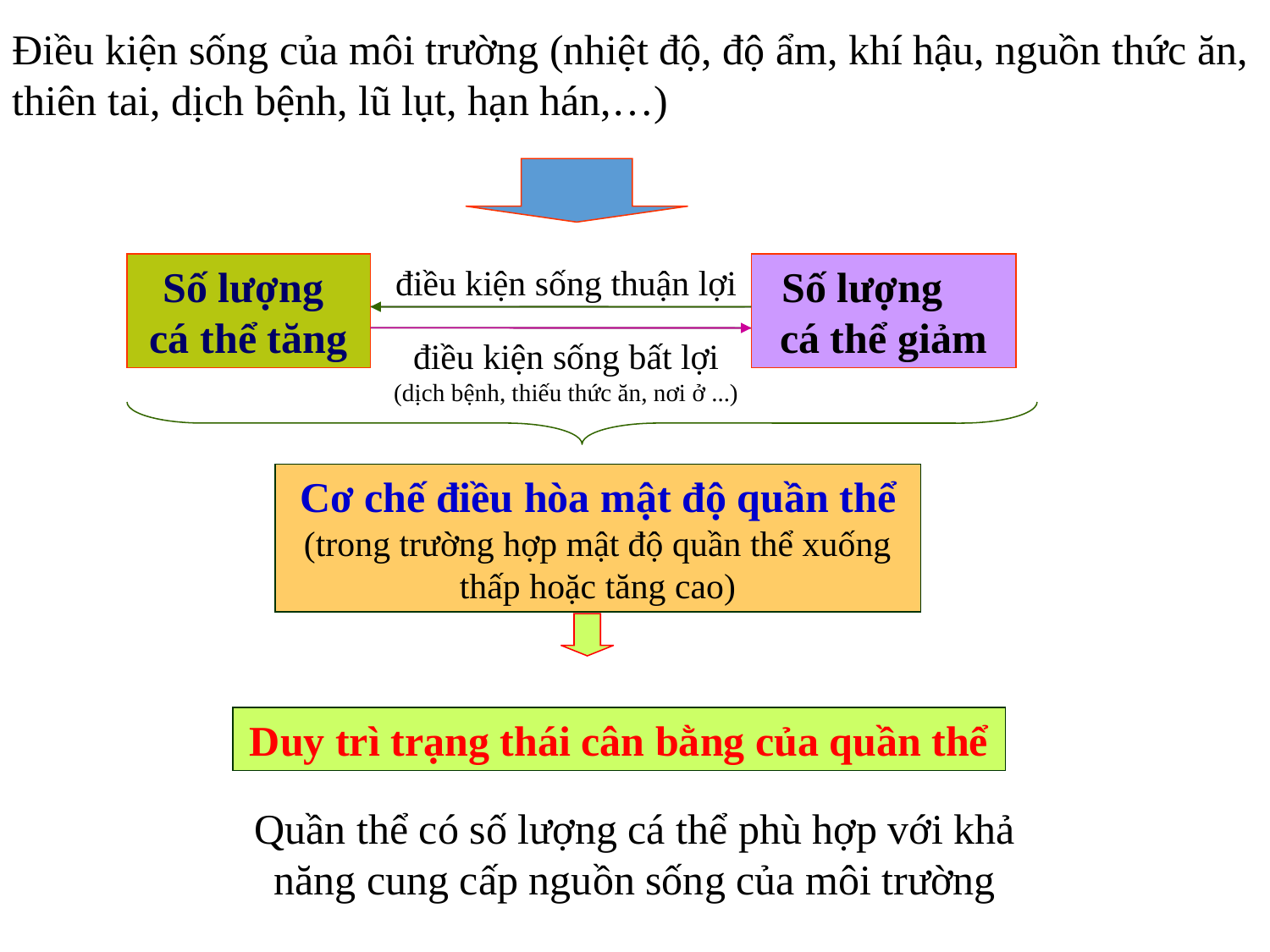

Điều kiện sống của môi trường (nhiệt độ, độ ẩm, khí hậu, nguồn thức ăn, thiên tai, dịch bệnh, lũ lụt, hạn hán,…)

Số lượng  cá thể tăng
điều kiện sống thuận lợi
Số lượng     cá thể giảm

điều kiện sống bất lợi (dịch bệnh, thiếu thức ăn, nơi ở ...)
Cơ chế điều hòa mật độ quần thể (trong trường hợp mật độ quần thể xuống thấp hoặc tăng cao)

Duy trì trạng thái cân bằng của quần thể
Quần thể có số lượng cá thể phù hợp với khả năng cung cấp nguồn sống của môi trường